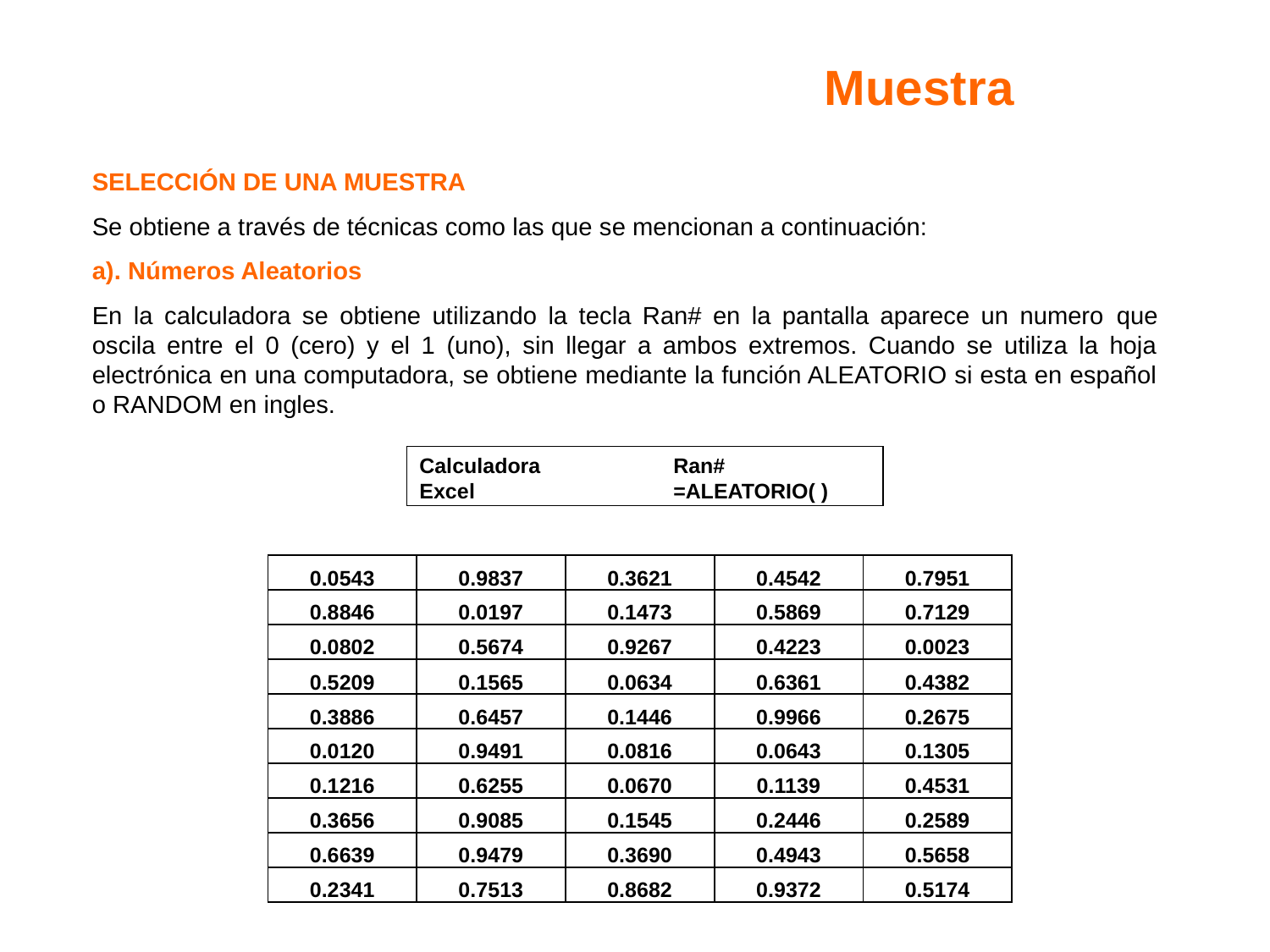

Muestra
SELECCIÓN DE UNA MUESTRA

Se obtiene a través de técnicas como las que se mencionan a continuación:

a). Números Aleatorios

En la calculadora se obtiene utilizando la tecla Ran# en la pantalla aparece un numero que oscila entre el 0 (cero) y el 1 (uno), sin llegar a ambos extremos. Cuando se utiliza la hoja electrónica en una computadora, se obtiene mediante la función ALEATORIO si esta en español o RANDOM en ingles.
Calculadora		Ran#
Excel		=ALEATORIO( )
| 0.0543 | 0.9837 | 0.3621 | 0.4542 | 0.7951 |
| --- | --- | --- | --- | --- |
| 0.8846 | 0.0197 | 0.1473 | 0.5869 | 0.7129 |
| 0.0802 | 0.5674 | 0.9267 | 0.4223 | 0.0023 |
| 0.5209 | 0.1565 | 0.0634 | 0.6361 | 0.4382 |
| 0.3886 | 0.6457 | 0.1446 | 0.9966 | 0.2675 |
| 0.0120 | 0.9491 | 0.0816 | 0.0643 | 0.1305 |
| 0.1216 | 0.6255 | 0.0670 | 0.1139 | 0.4531 |
| 0.3656 | 0.9085 | 0.1545 | 0.2446 | 0.2589 |
| 0.6639 | 0.9479 | 0.3690 | 0.4943 | 0.5658 |
| 0.2341 | 0.7513 | 0.8682 | 0.9372 | 0.5174 |